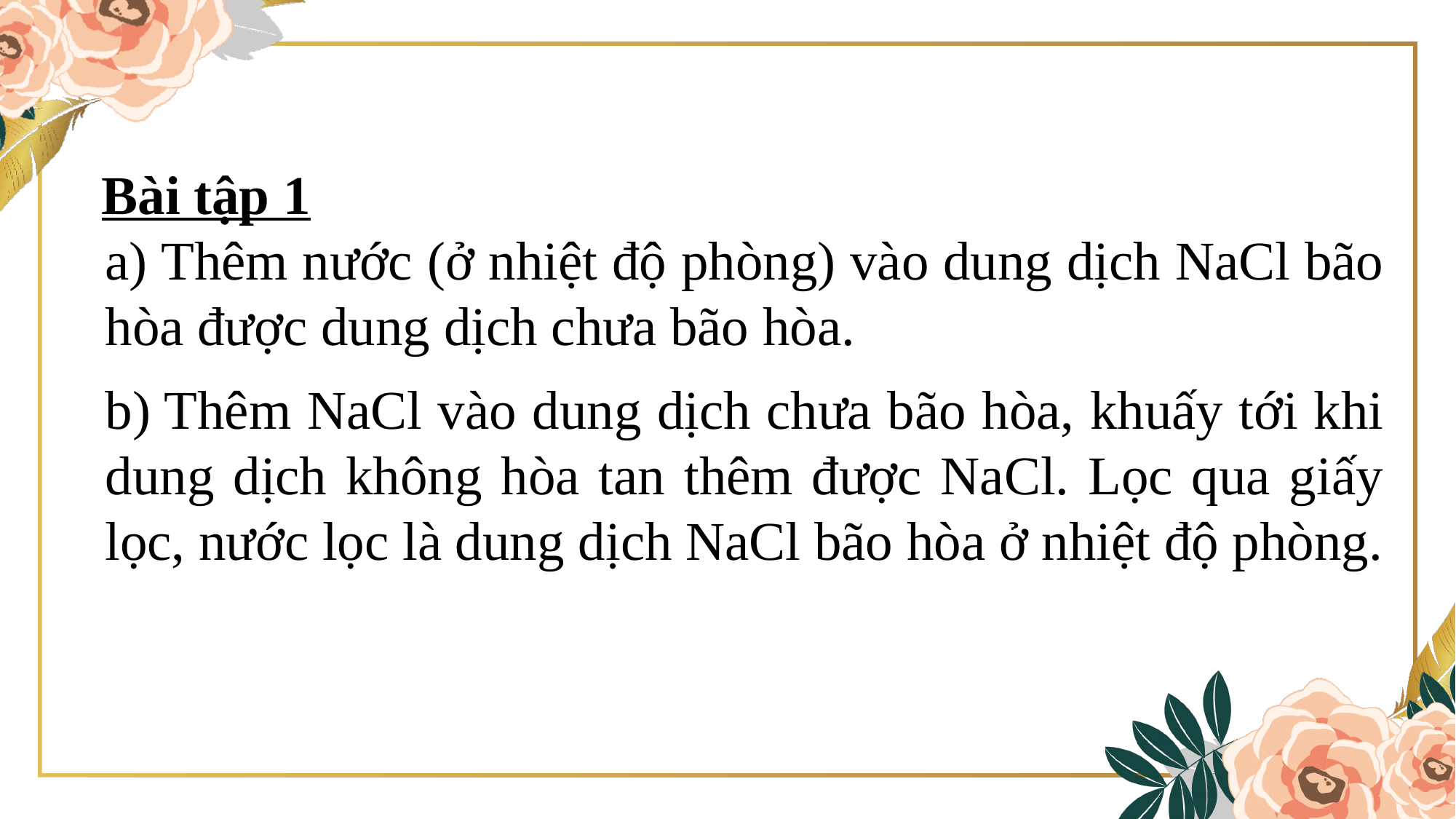

Bài tập 1
a) Thêm nước (ở nhiệt độ phòng) vào dung dịch NaCl bão hòa được dung dịch chưa bão hòa.
b) Thêm NaCl vào dung dịch chưa bão hòa, khuấy tới khi dung dịch không hòa tan thêm được NaCl. Lọc qua giấy lọc, nước lọc là dung dịch NaCl bão hòa ở nhiệt độ phòng.